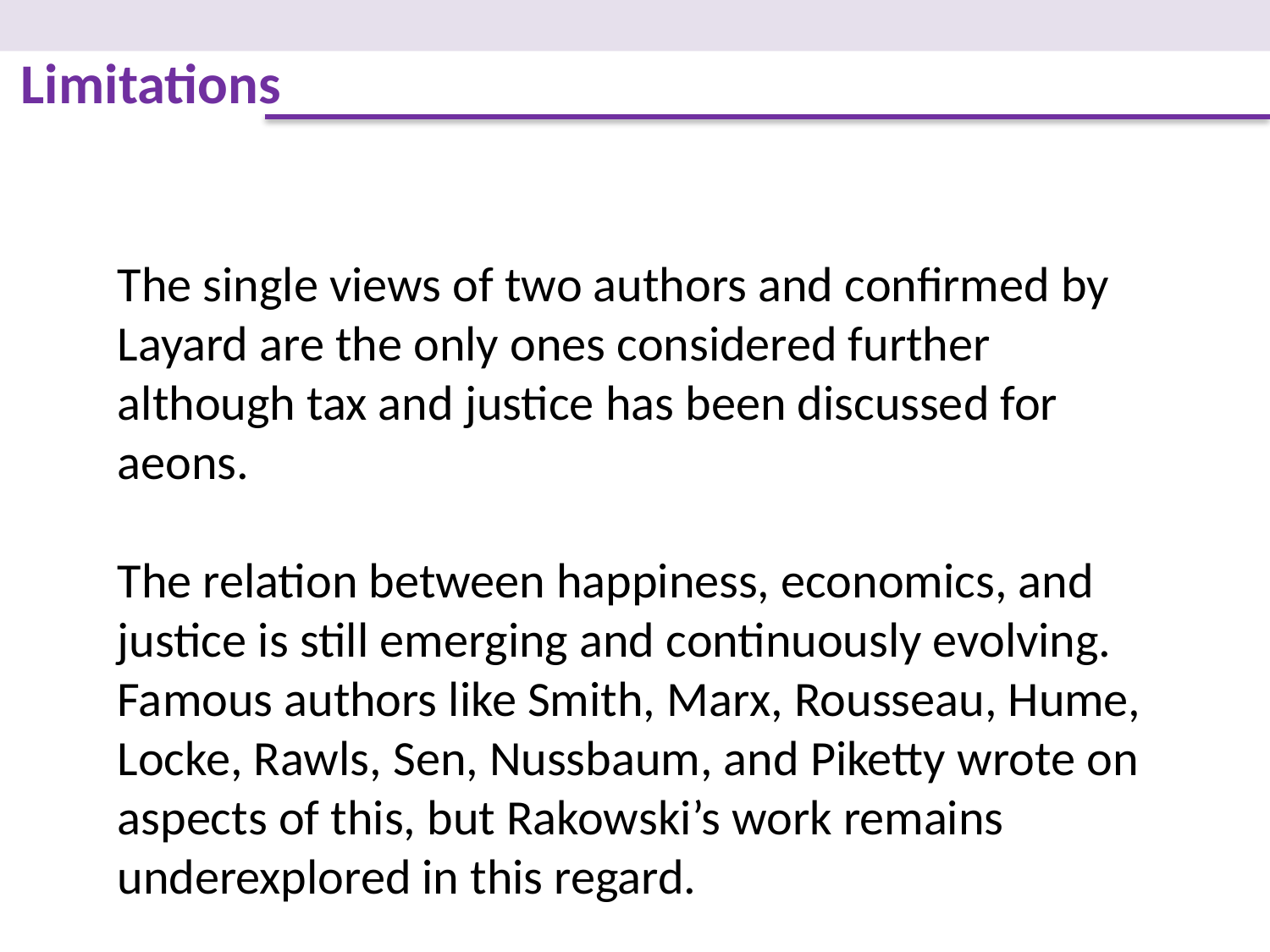

Limitations
The single views of two authors and confirmed by Layard are the only ones considered further although tax and justice has been discussed for aeons.

The relation between happiness, economics, and justice is still emerging and continuously evolving. Famous authors like Smith, Marx, Rousseau, Hume, Locke, Rawls, Sen, Nussbaum, and Piketty wrote on aspects of this, but Rakowski’s work remains underexplored in this regard.